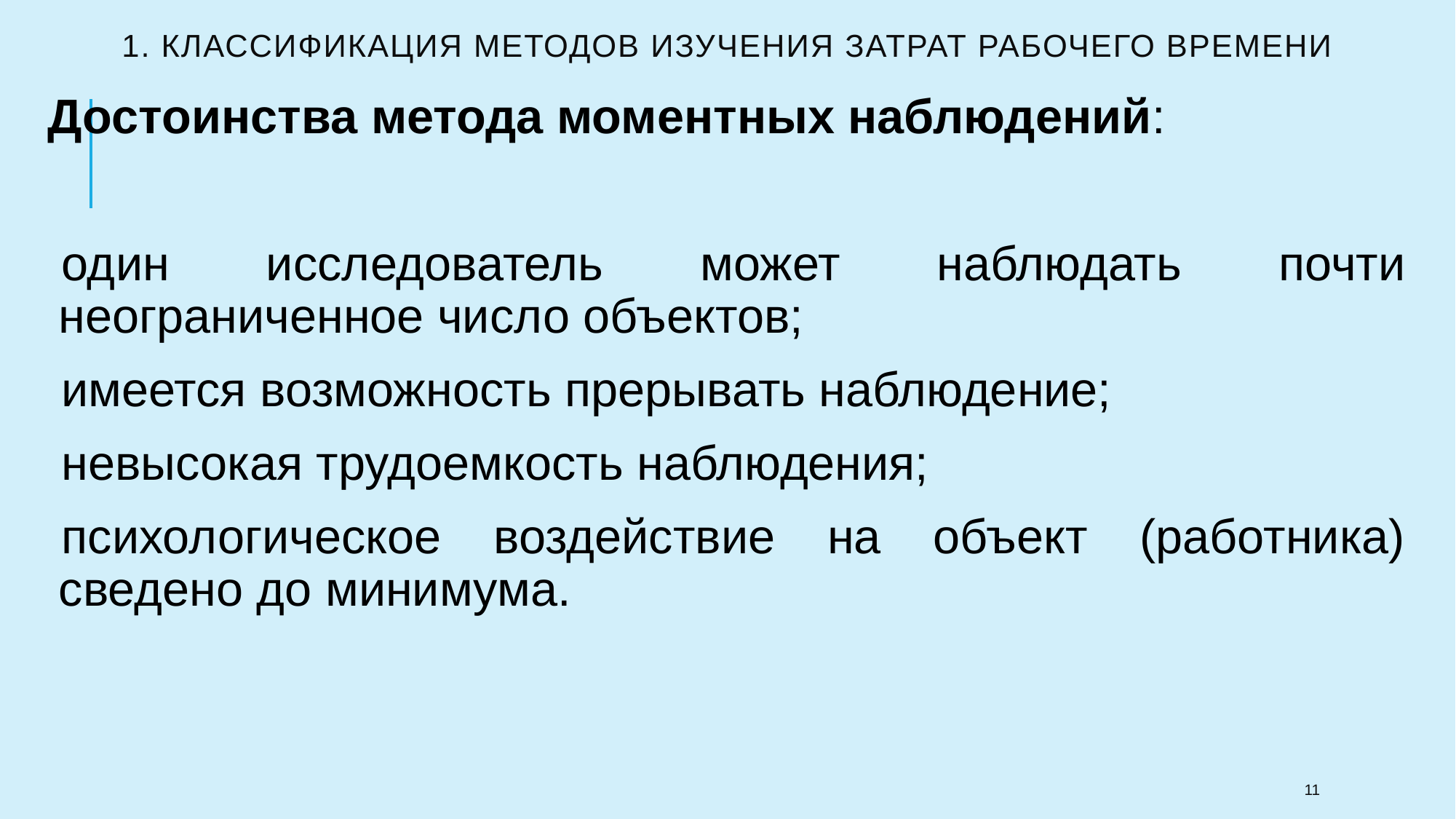

# 1. Классификация методов изучения затрат рабочего времени
Достоинства метода моментных наблюдений:

один исследователь может наблюдать почти неограниченное число объектов;
имеется возможность прерывать наблюдение;
невысокая трудоемкость наблюдения;
психологическое воздействие на объект (работника) сведено до минимума.

11